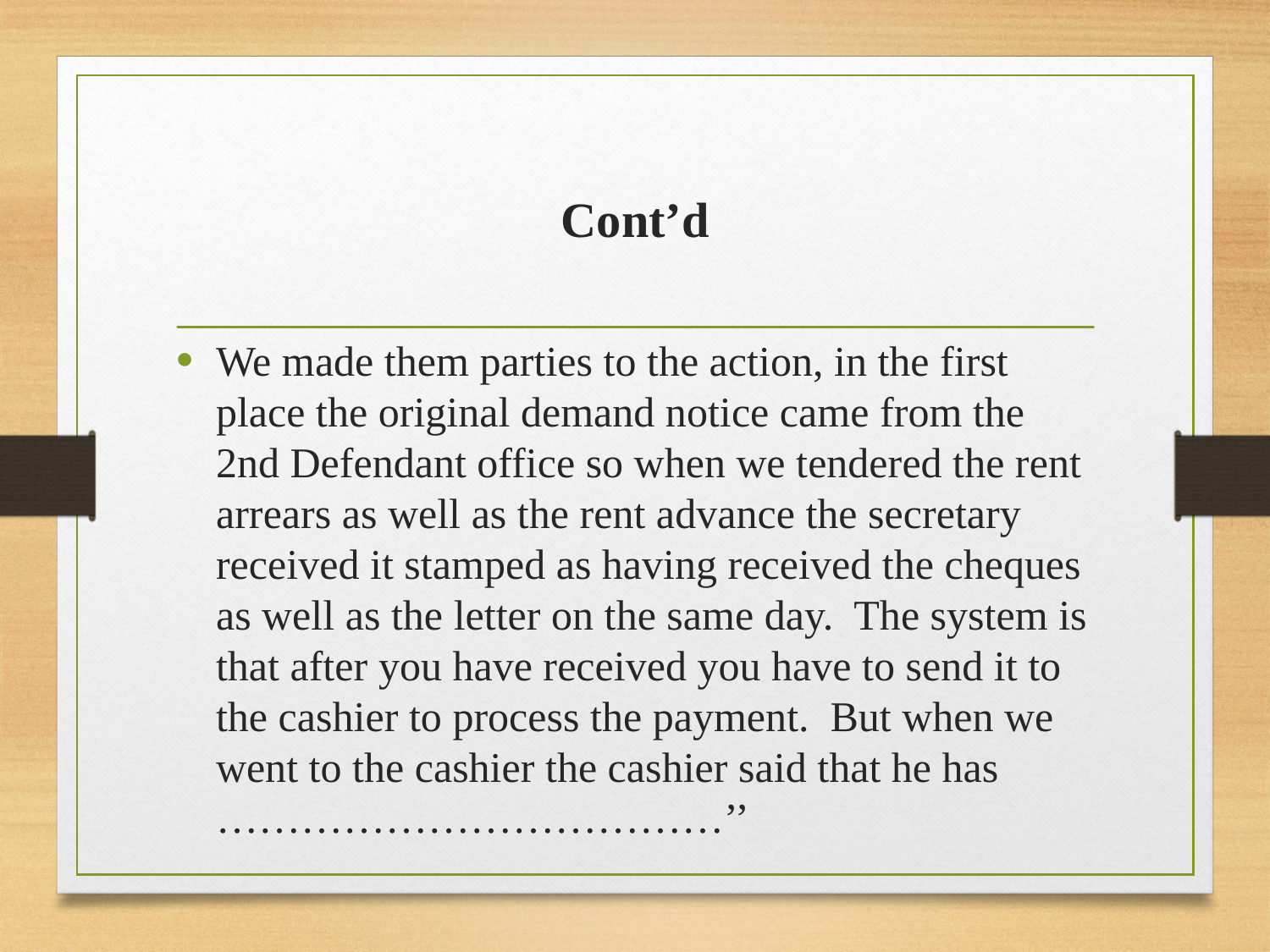

# Cont’d
We made them parties to the action, in the first place the original demand notice came from the 2nd Defendant office so when we tendered the rent arrears as well as the rent advance the secretary received it stamped as having received the cheques as well as the letter on the same day.  The system is that after you have received you have to send it to the cashier to process the payment.  But when we went to the cashier the cashier said that he has ………………………………’’